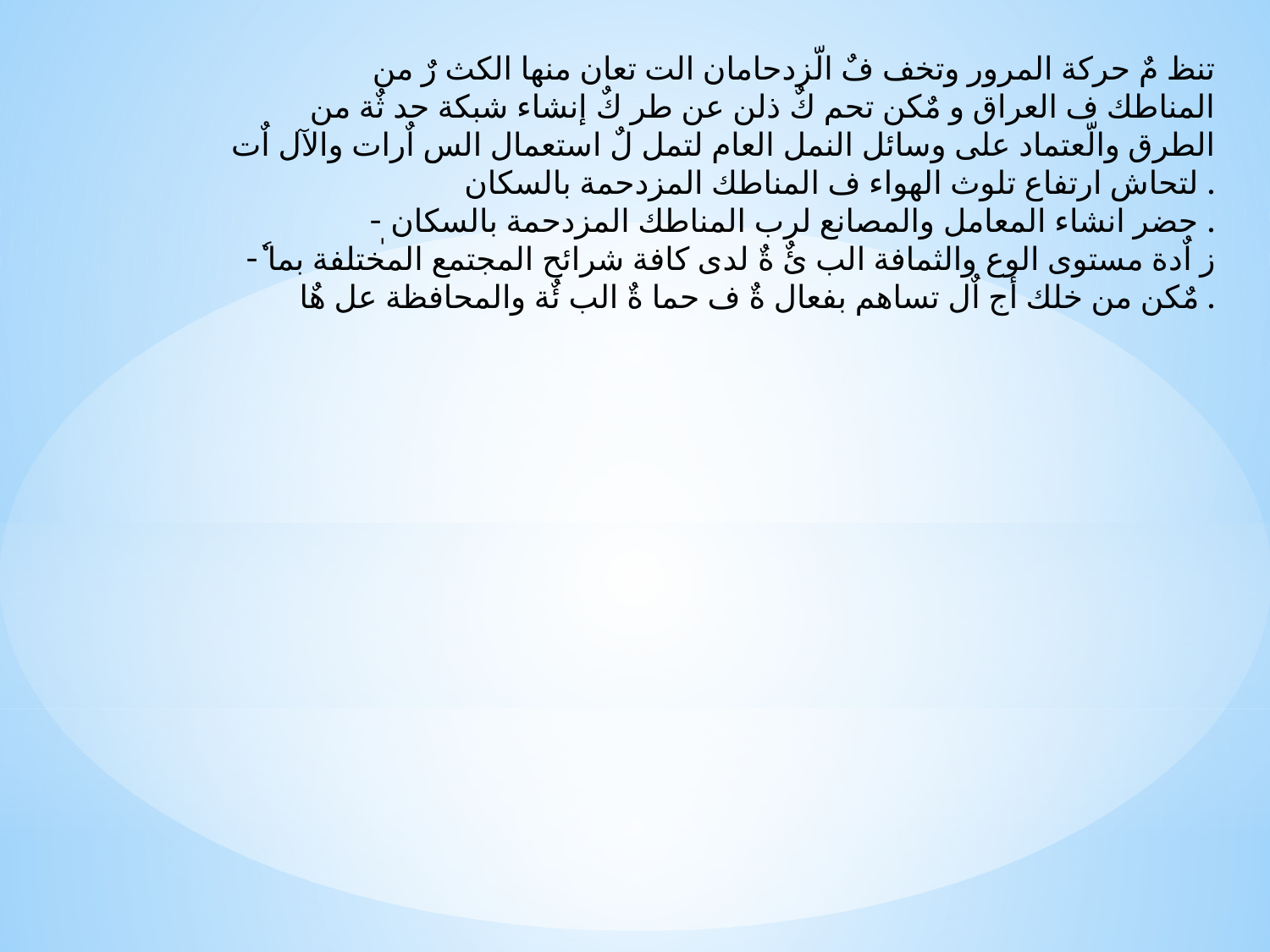

تنظ مٌ حركة المرور وتخف فٌ الّزدحامان الت تعان منها الكث رٌ من
المناطك ف العراق و مٌكن تحم كٌ ذلن عن طر كٌ إنشاء شبكة حد ثٌة من
الطرق والّعتماد على وسائل النمل العام لتمل لٌ استعمال الس اٌرات والآل اٌت
لتحاش ارتفاع تلوث الهواء ف المناطك المزدحمة بالسكان .
-ٖ حضر انشاء المعامل والمصانع لرب المناطك المزدحمة بالسكان .
-ٗ ز اٌدة مستوى الوع والثمافة الب ئٌ ةٌ لدى كافة شرائح المجتمع المختلفة بما
مٌكن من خلك أج اٌل تساهم بفعال ةٌ ف حما ةٌ الب ئٌة والمحافظة عل هٌا .